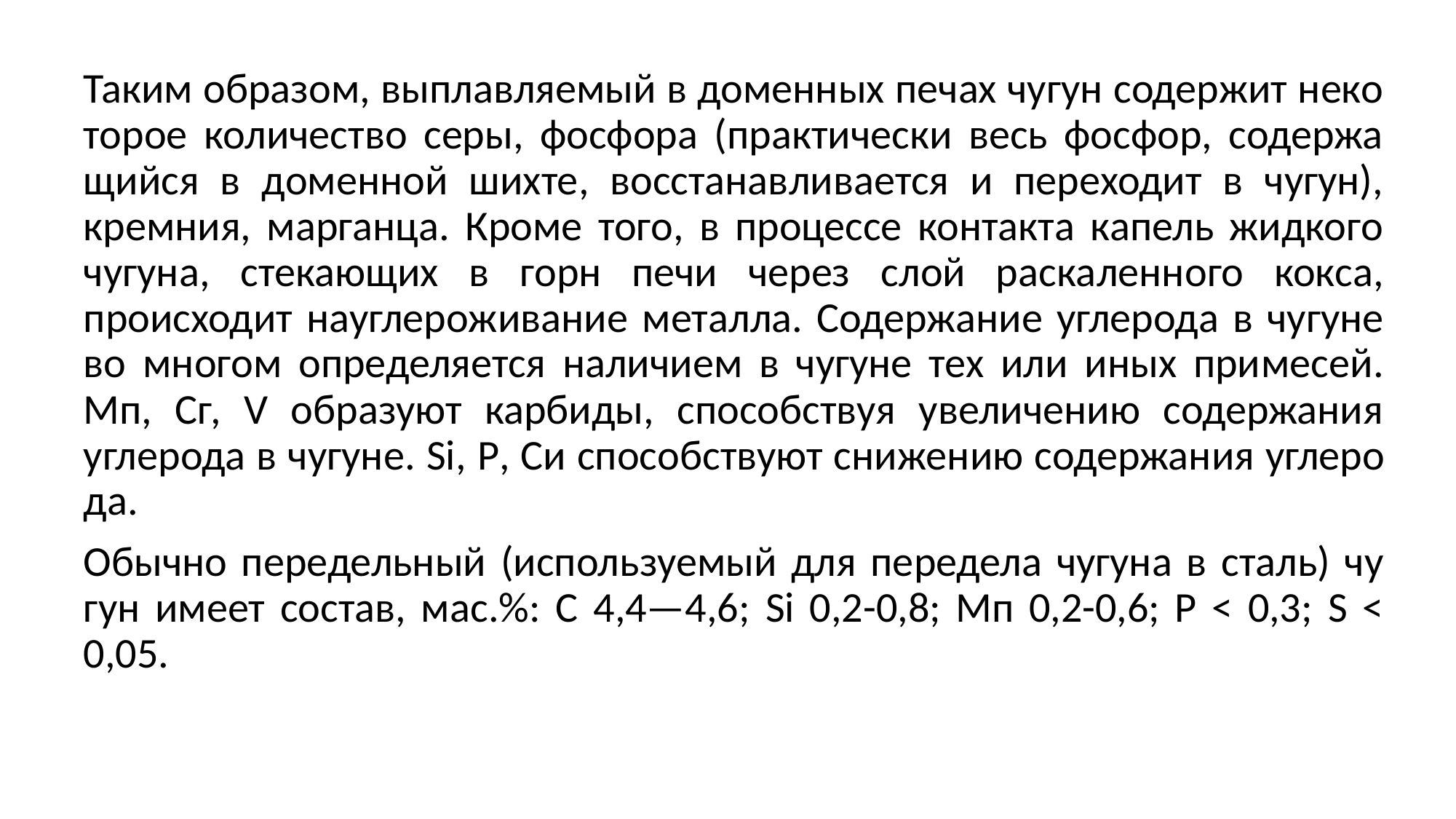

Таким образом, выплавляемый в доменных печах чугун содержит неко­торое количество серы, фосфора (практически весь фосфор, содержа­щийся в доменной шихте, восстанав­ливается и переходит в чугун), крем­ния, марганца. Кроме того, в процессе контакта капель жидкого чугуна, сте­кающих в горн печи через слой раска­ленного кокса, происходит науглеро­живание металла. Содержание углеро­да в чугуне во многом определяется наличием в чугуне тех или иных при­месей. Мп, Сг, V образуют карбиды, способствуя увеличению содержания углерода в чугуне. Si, P, Си способ­ствуют снижению содержания углеро­да.
Обычно передельный (используе­мый для передела чугуна в сталь) чу­гун имеет состав, мас.%: С 4,4—4,6; Si 0,2-0,8; Мп 0,2-0,6; Р < 0,3; S < 0,05.